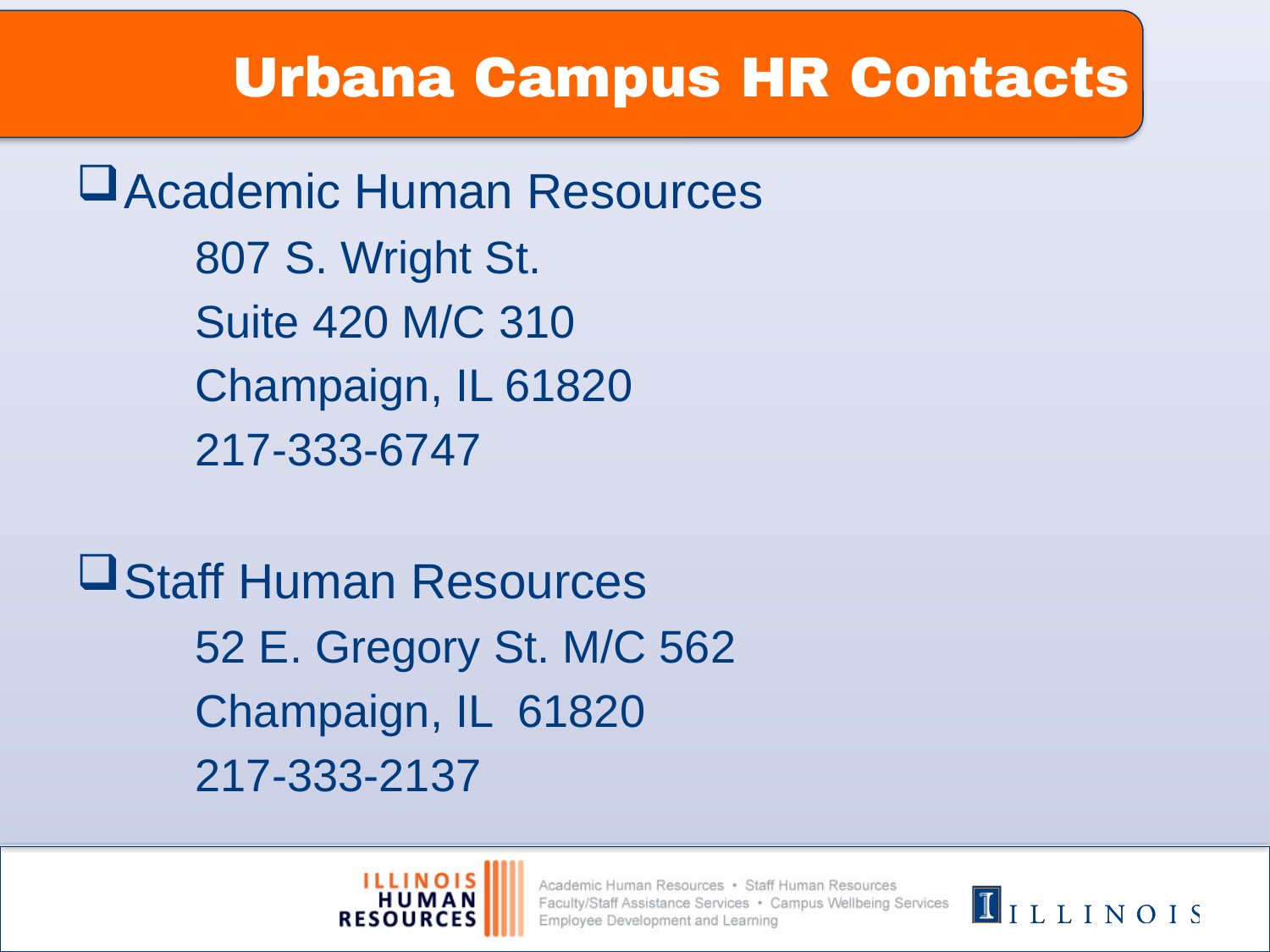

# Urbana Campus HR Contacts

Academic Human Resources
807 S. Wright St.
Suite 420 M/C 310
Champaign, IL 61820
217-333-6747

Staff Human Resources
52 E. Gregory St. M/C 562
Champaign, IL  61820
217-333-2137